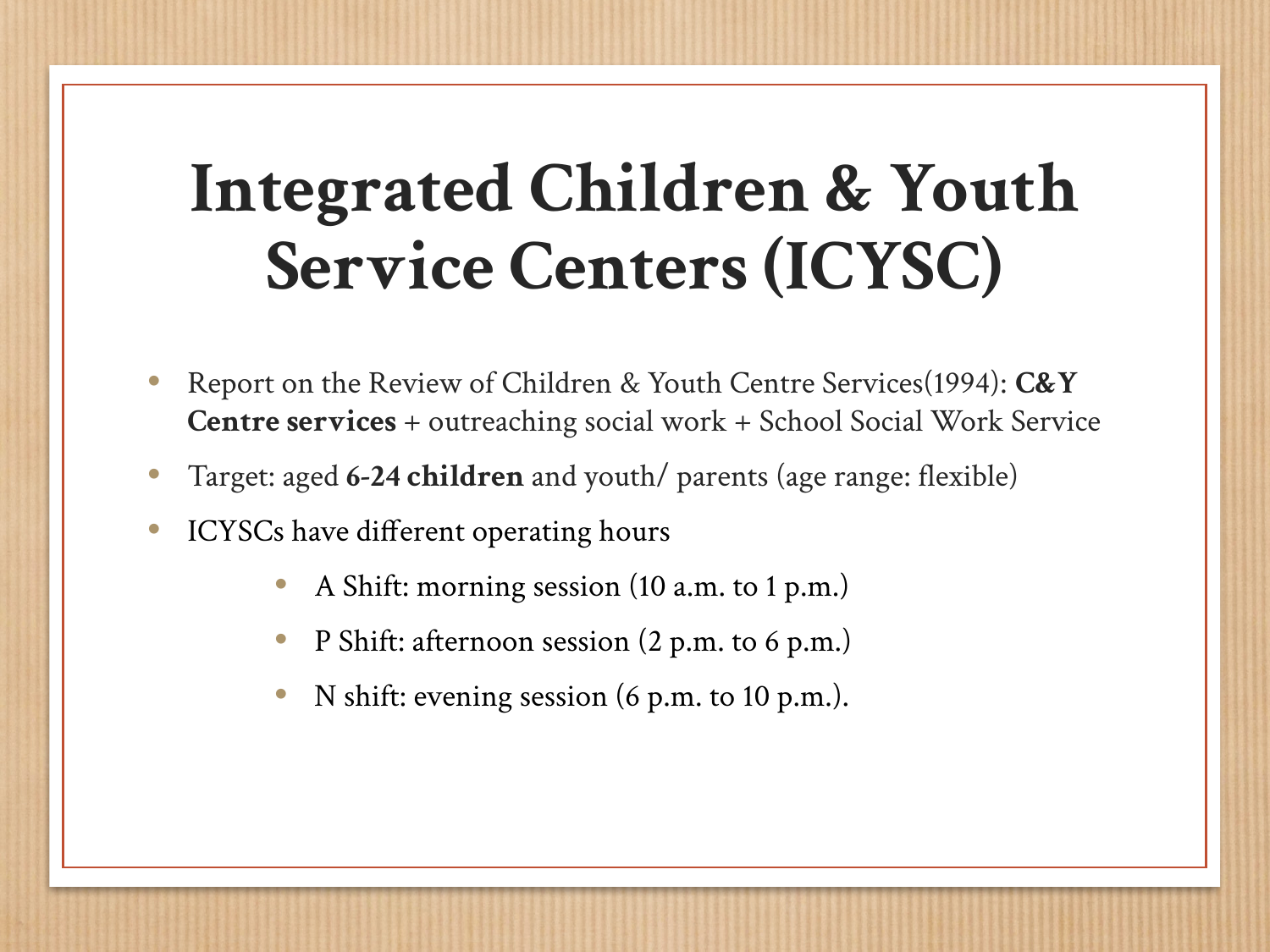

# Integrated Children & Youth Service Centers (ICYSC)
Report on the Review of Children & Youth Centre Services(1994): C&Y Centre services + outreaching social work + School Social Work Service
Target: aged 6-24 children and youth/ parents (age range: flexible)
ICYSCs have different operating hours
A Shift: morning session (10 a.m. to 1 p.m.)
P Shift: afternoon session (2 p.m. to 6 p.m.)
N shift: evening session (6 p.m. to 10 p.m.).